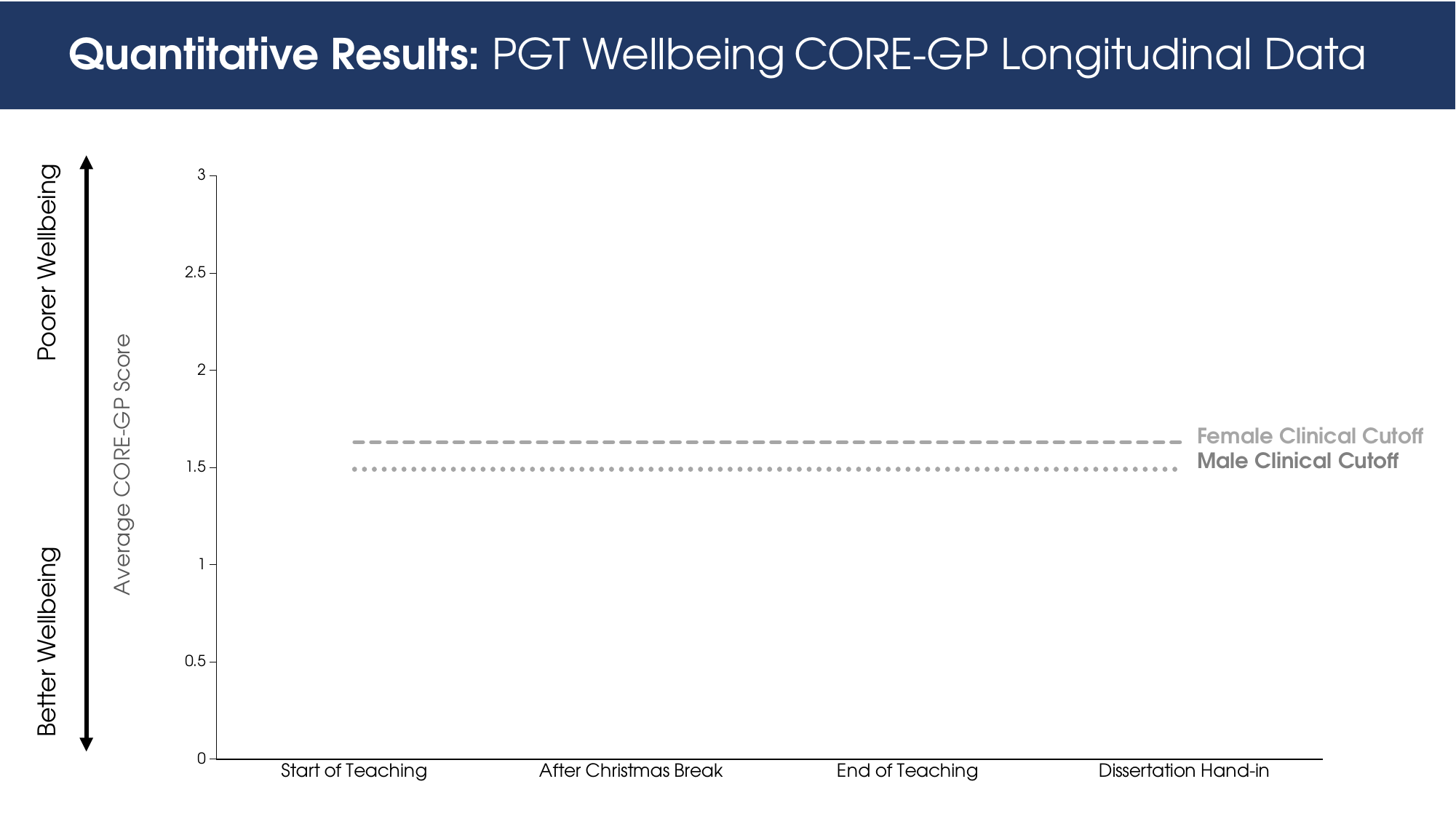

# Quantitative Results: PGT Wellbeing CORE-GP Longitudinal Data
Poorer Wellbeing
Better Wellbeing

### Chart

| Category | Male Clinical Cutoff | Female Clinical Cutoff |
|---|---|---|
| Start of Teaching | 1.49 | 1.63 |
| After Christmas Break | 1.49 | 1.63 |
| End of Teaching | 1.49 | 1.63 |
| Dissertation Hand-in | 1.49 | 1.63 |
Female Clinical Cutoff
Male Clinical Cutoff